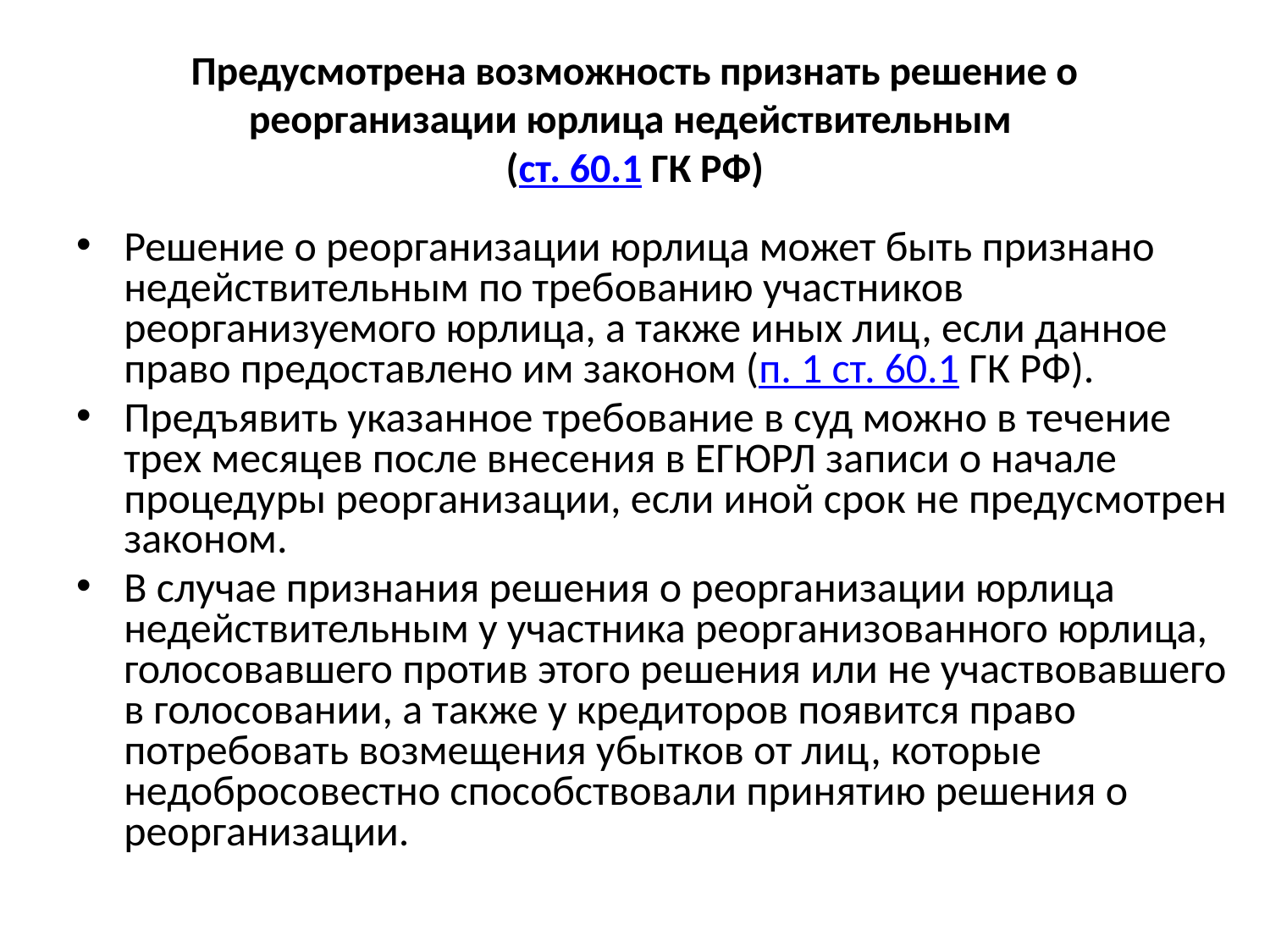

# Предусмотрена возможность признать решение о реорганизации юрлица недействительным (ст. 60.1 ГК РФ)
Решение о реорганизации юрлица может быть признано недействительным по требованию участников реорганизуемого юрлица, а также иных лиц, если данное право предоставлено им законом (п. 1 ст. 60.1 ГК РФ).
Предъявить указанное требование в суд можно в течение трех месяцев после внесения в ЕГЮРЛ записи о начале процедуры реорганизации, если иной срок не предусмотрен законом.
В случае признания решения о реорганизации юрлица недействительным у участника реорганизованного юрлица, голосовавшего против этого решения или не участвовавшего в голосовании, а также у кредиторов появится право потребовать возмещения убытков от лиц, которые недобросовестно способствовали принятию решения о реорганизации.